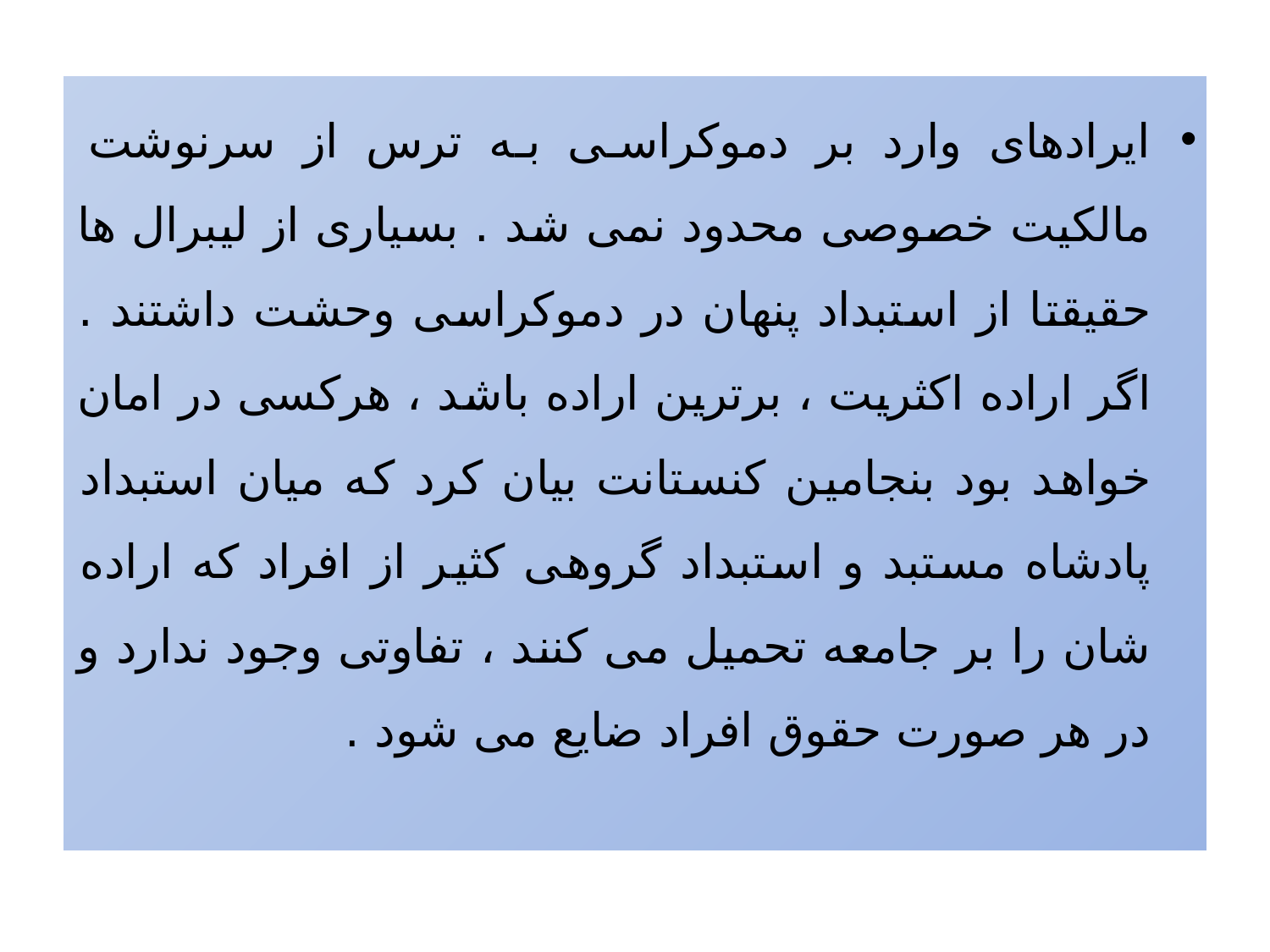

ایرادهای وارد بر دموکراسی به ترس از سرنوشت مالکیت خصوصی محدود نمی شد . بسیاری از لیبرال ها حقیقتا از استبداد پنهان در دموکراسی وحشت داشتند . اگر اراده اکثریت ، برترین اراده باشد ، هرکسی در امان خواهد بود بنجامین کنستانت بیان کرد که میان استبداد پادشاه مستبد و استبداد گروهی کثیر از افراد که اراده شان را بر جامعه تحمیل می کنند ، تفاوتی وجود ندارد و در هر صورت حقوق افراد ضایع می شود .